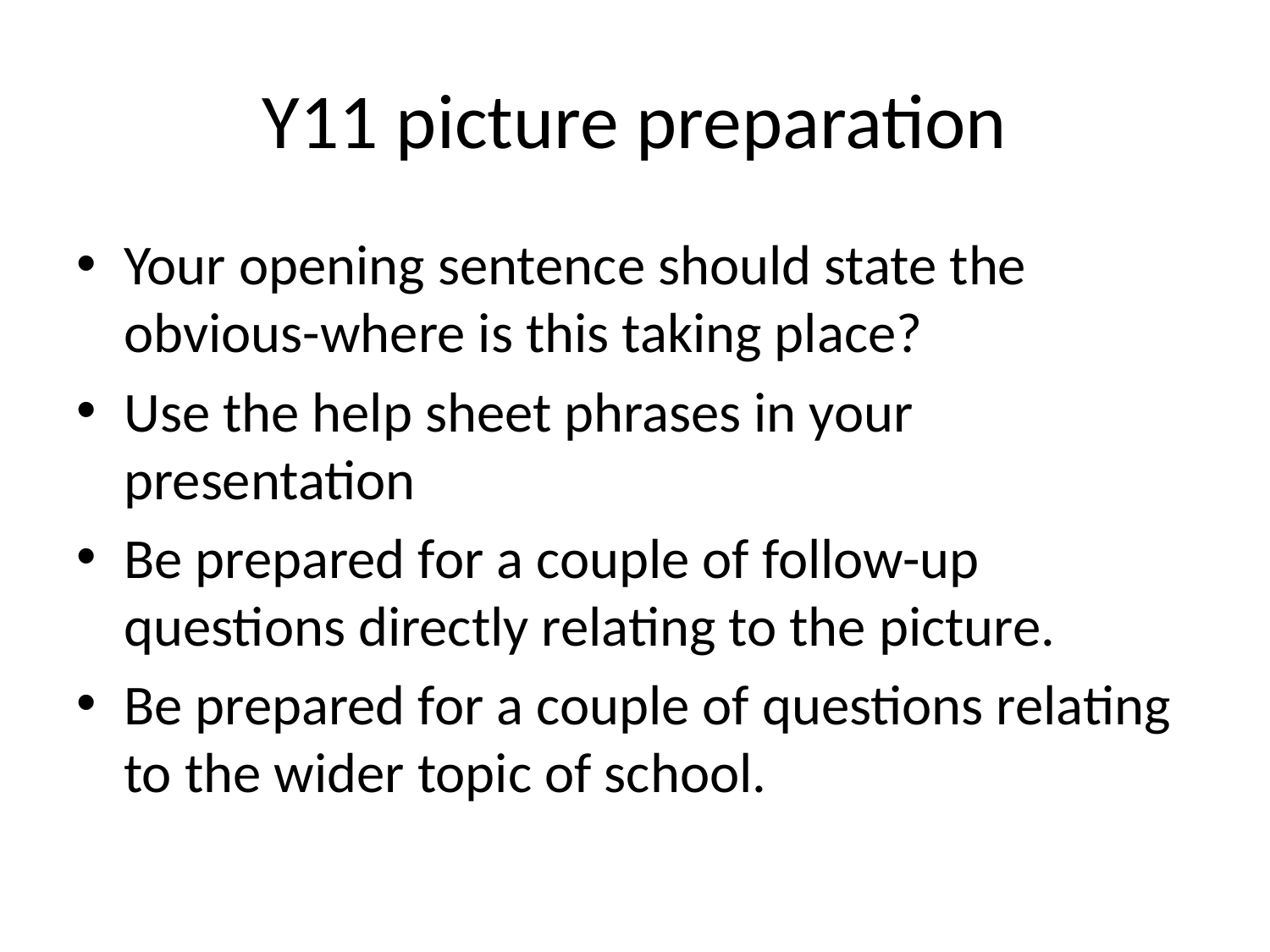

# Y11 picture preparation
Your opening sentence should state the obvious-where is this taking place?
Use the help sheet phrases in your presentation
Be prepared for a couple of follow-up questions directly relating to the picture.
Be prepared for a couple of questions relating to the wider topic of school.